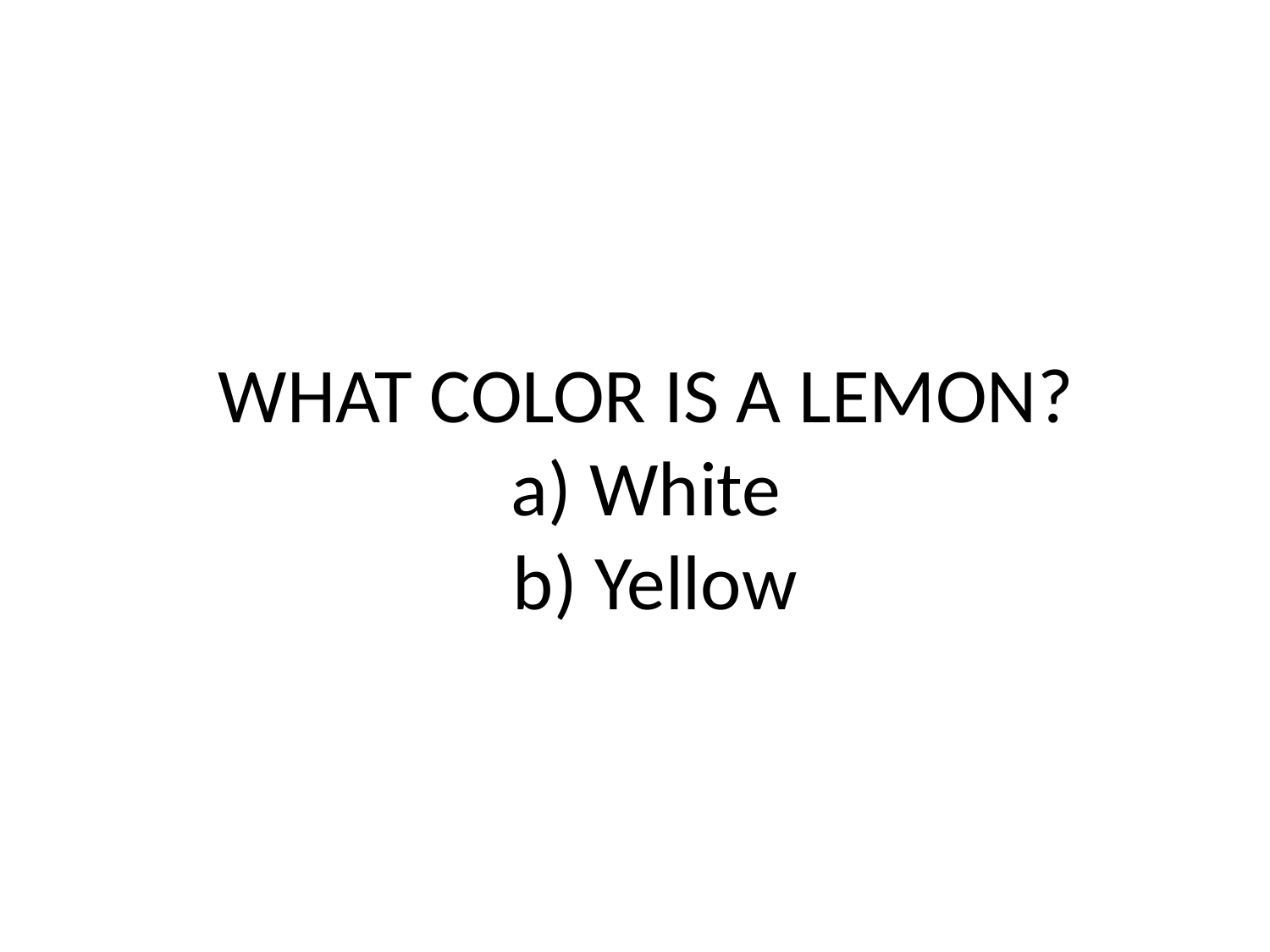

# WHAT COLOR IS A LEMON? a) White b) Yellow